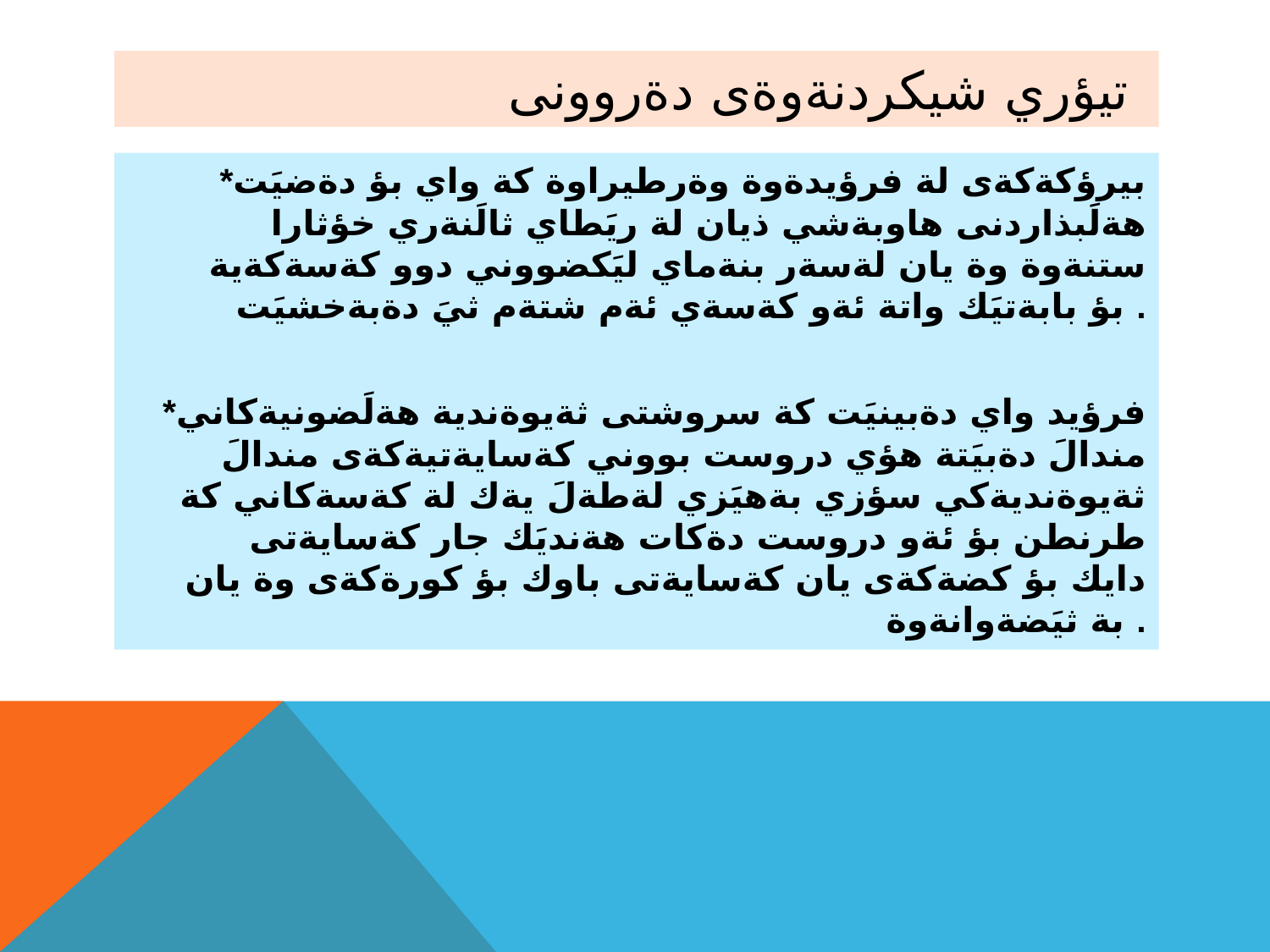

# تيؤري شيكردنةوةى دةروونى
*بيرؤكةكةى لة فرؤيدةوة وةرطيراوة كة واي بؤ دةضيَت هةلَبذاردنى هاوبةشي ذيان لة ريَطاي ثالَنةري خؤثارا ستنةوة وة يان لةسةر بنةماي ليَكضووني دوو كةسةكةية بؤ بابةتيَك واتة ئةو كةسةي ئةم شتةم ثيَ دةبةخشيَت .

*فرؤيد واي دةبينيَت كة سروشتى ثةيوةندية هةلَضونيةكاني مندالَ دةبيَتة هؤي دروست بووني كةسايةتيةكةى مندالَ ثةيوةنديةكي سؤزي بةهيَزي لةطةلَ يةك لة كةسةكاني كة طرنطن بؤ ئةو دروست دةكات هةنديَك جار كةسايةتى دايك بؤ كضةكةى يان كةسايةتى باوك بؤ كورةكةى وة يان بة ثيَضةوانةوة .